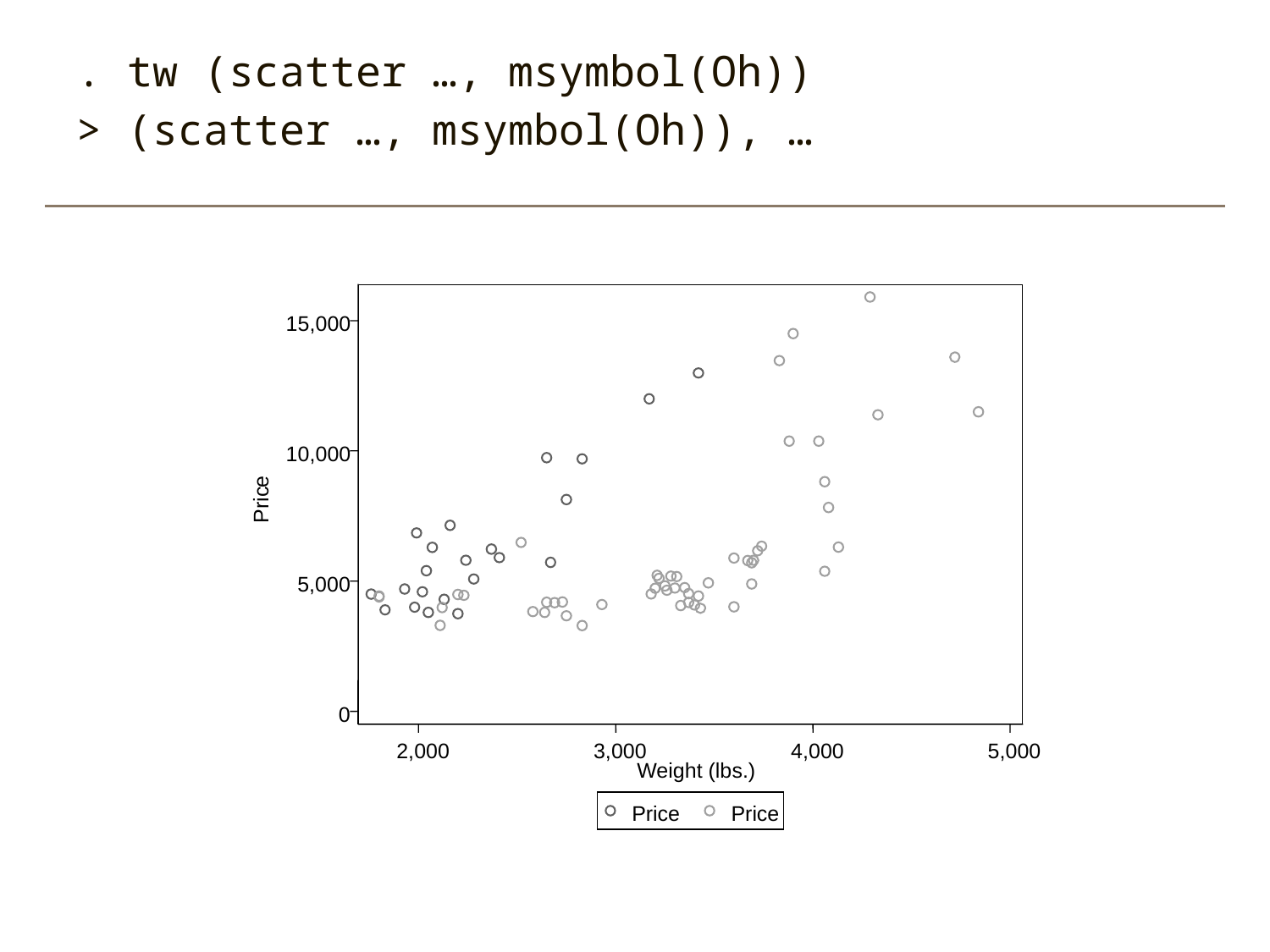

. tw (scatter …, msymbol(Oh))
> (scatter …, msymbol(Oh)), …

15,000

10,000

e

c
i
r

P

5,000

0

2,000
3,000
4,000
5,000
Weight (lbs.)

Price
Price